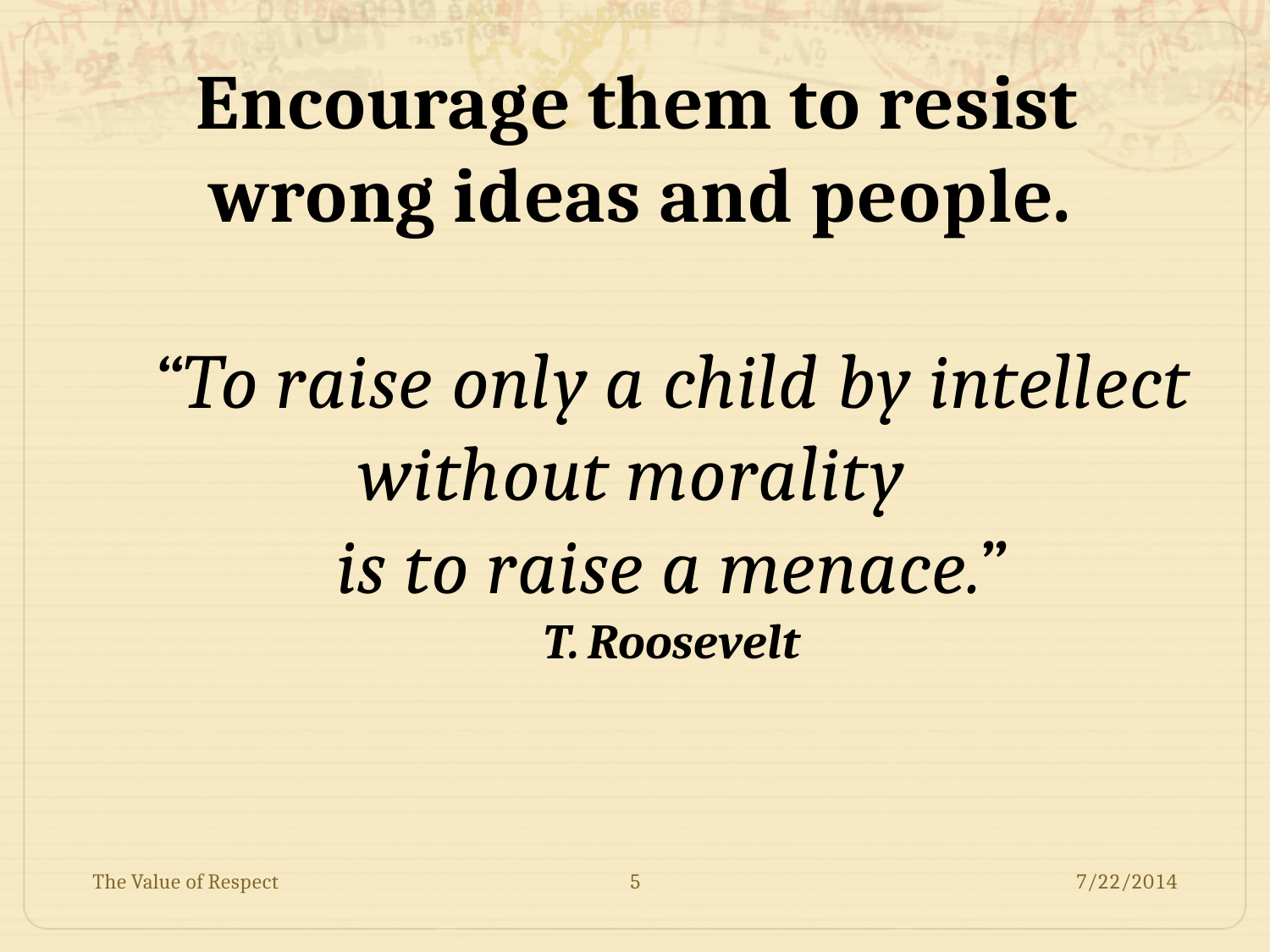

Encourage them to resist 	wrong ideas and people.

“To raise only a child by intellect without morality
is to raise a menace.”
T. Roosevelt
The Value of Respect
5
7/22/2014